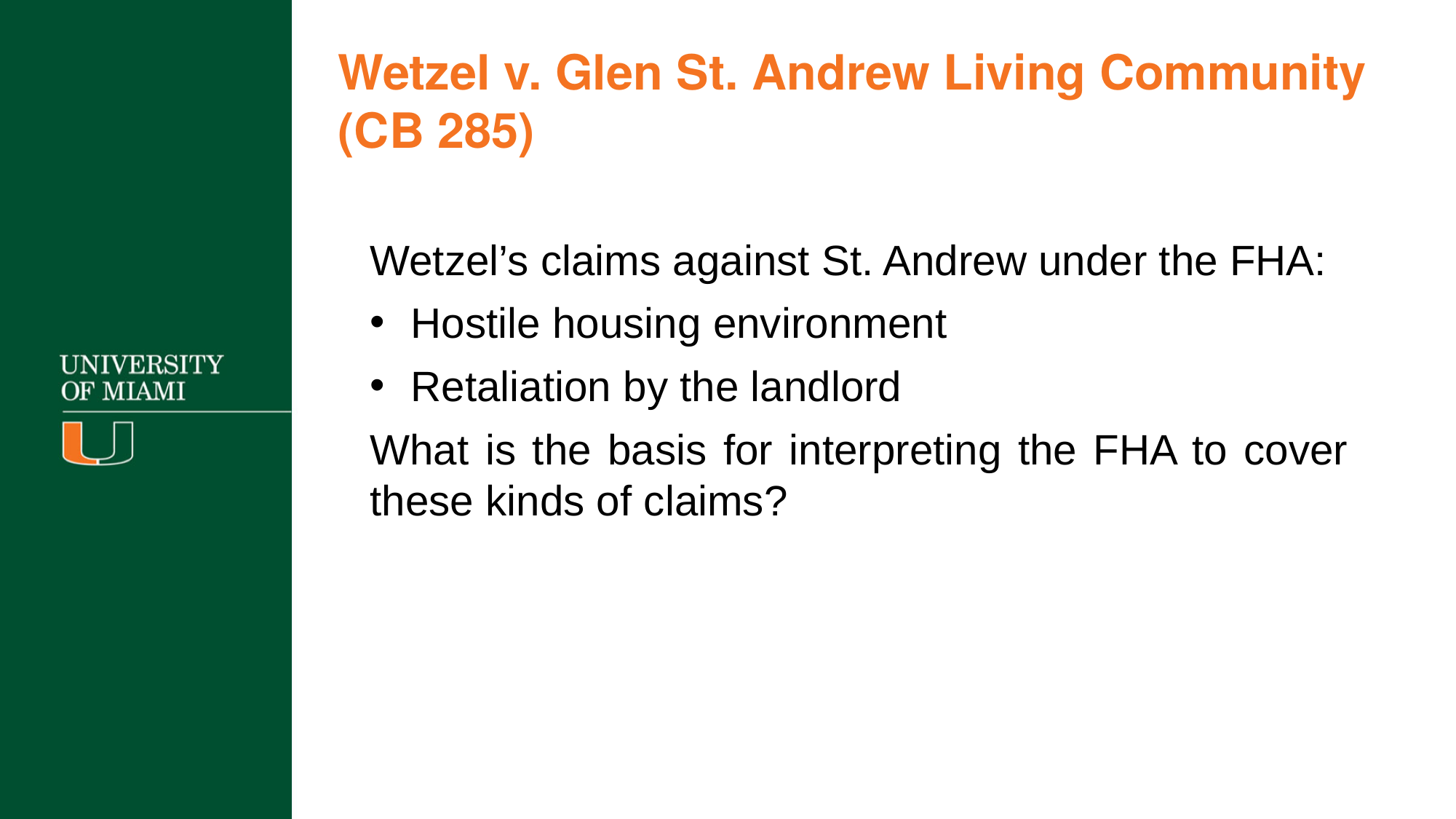

Wetzel v. Glen St. Andrew Living Community (CB 285)

Wetzel’s claims against St. Andrew under the FHA:
Hostile housing environment
Retaliation by the landlord
What is the basis for interpreting the FHA to cover these kinds of claims?